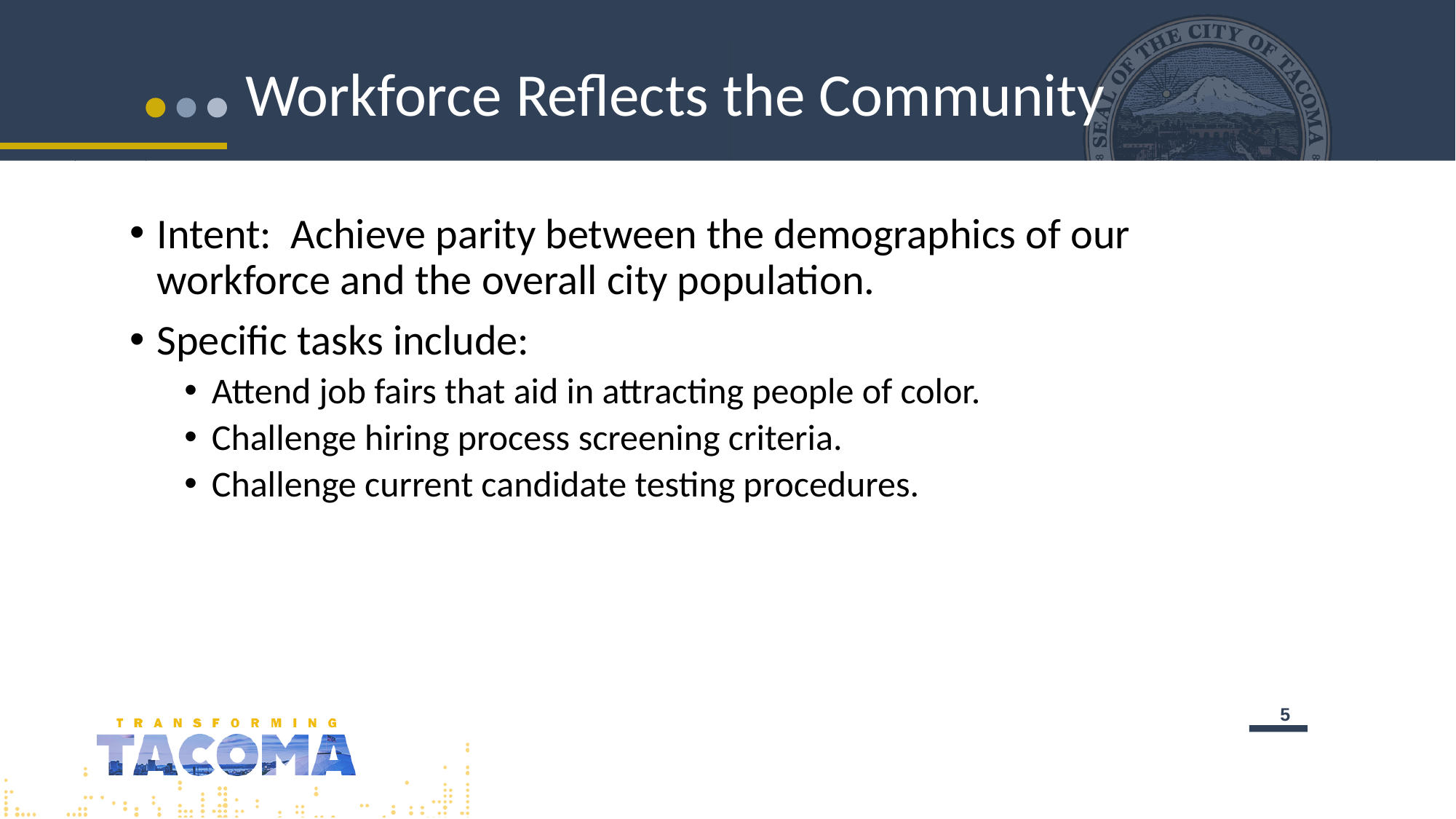

# Workforce Reflects the Community
Intent:  Achieve parity between the demographics of our workforce and the overall city population.
Specific tasks include:
Attend job fairs that aid in attracting people of color.
Challenge hiring process screening criteria.
Challenge current candidate testing procedures.